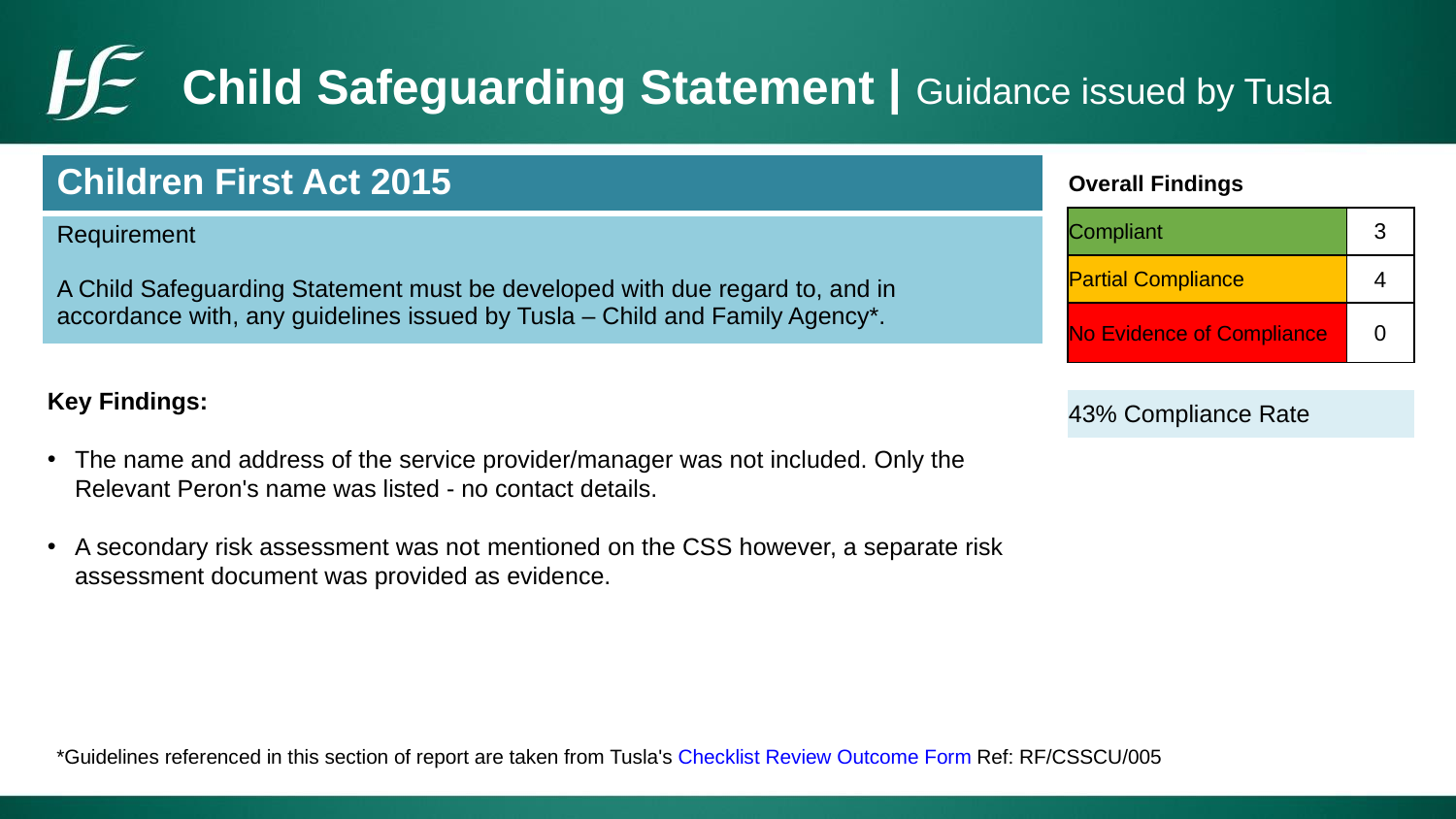

# Child Safeguarding Statement | Guidance issued by Tusla
| Children First Act 2015 |
| --- |
| Requirement A Child Safeguarding Statement must be developed with due regard to, and in accordance with, any guidelines issued by Tusla – Child and Family Agency\*. |
| Overall Findings |  |
| --- | --- |
| Compliant | 3 |
| Partial Compliance | 4 |
| No Evidence of Compliance | 0 |
|  |  |
| 43% Compliance Rate |  |
Key Findings:

The name and address of the service provider/manager was not included. Only the Relevant Peron's name was listed - no contact details.

A secondary risk assessment was not mentioned on the CSS however, a separate risk assessment document was provided as evidence.

*Guidelines referenced in this section of report are taken from Tusla's Checklist Review Outcome Form Ref: RF/CSSCU/005